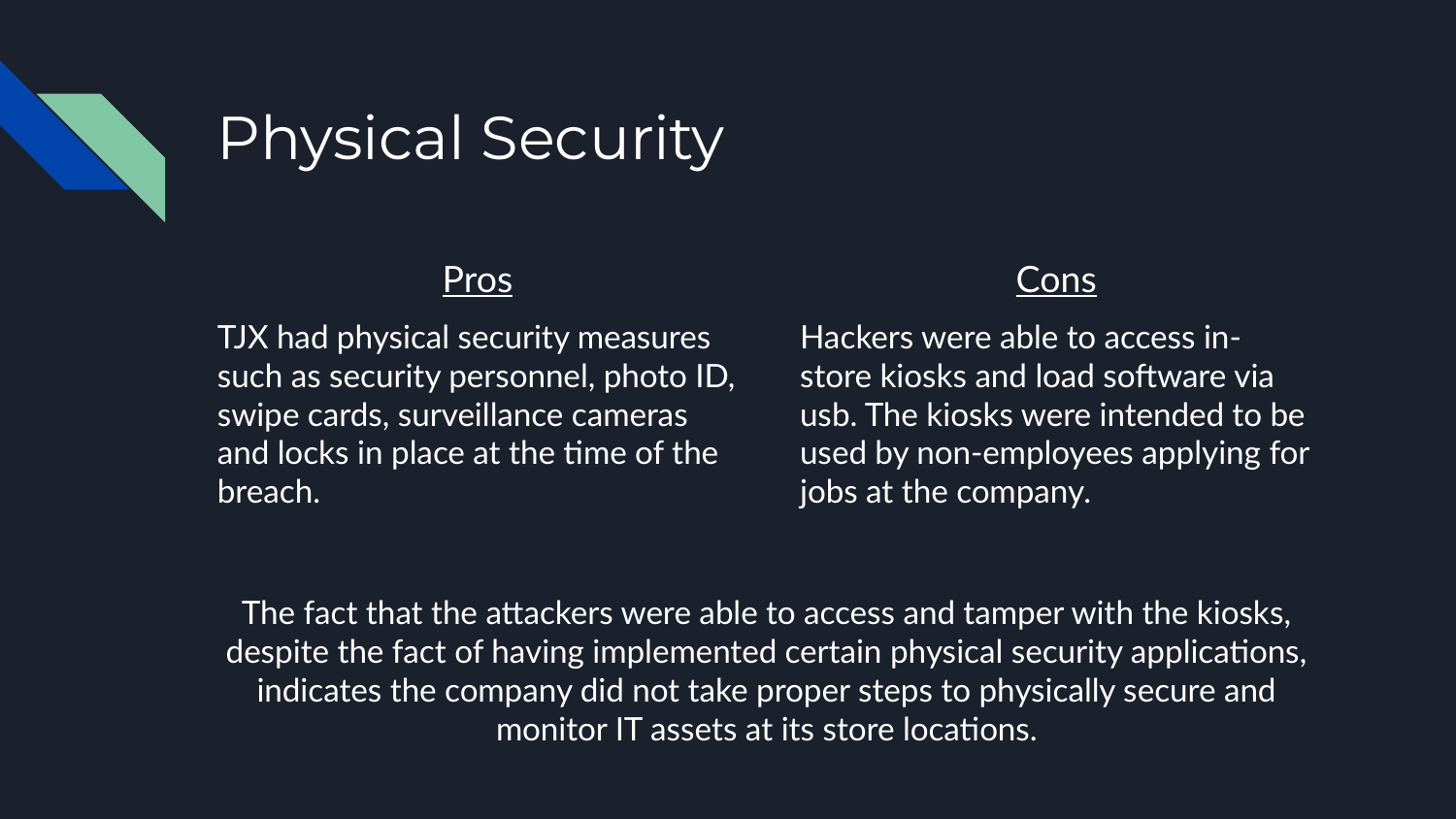

# Physical Security
Pros
TJX had physical security measures such as security personnel, photo ID, swipe cards, surveillance cameras and locks in place at the time of the breach.
Cons
Hackers were able to access in-store kiosks and load software via usb. The kiosks were intended to be used by non-employees applying for jobs at the company.
The fact that the attackers were able to access and tamper with the kiosks, despite the fact of having implemented certain physical security applications, indicates the company did not take proper steps to physically secure and monitor IT assets at its store locations.